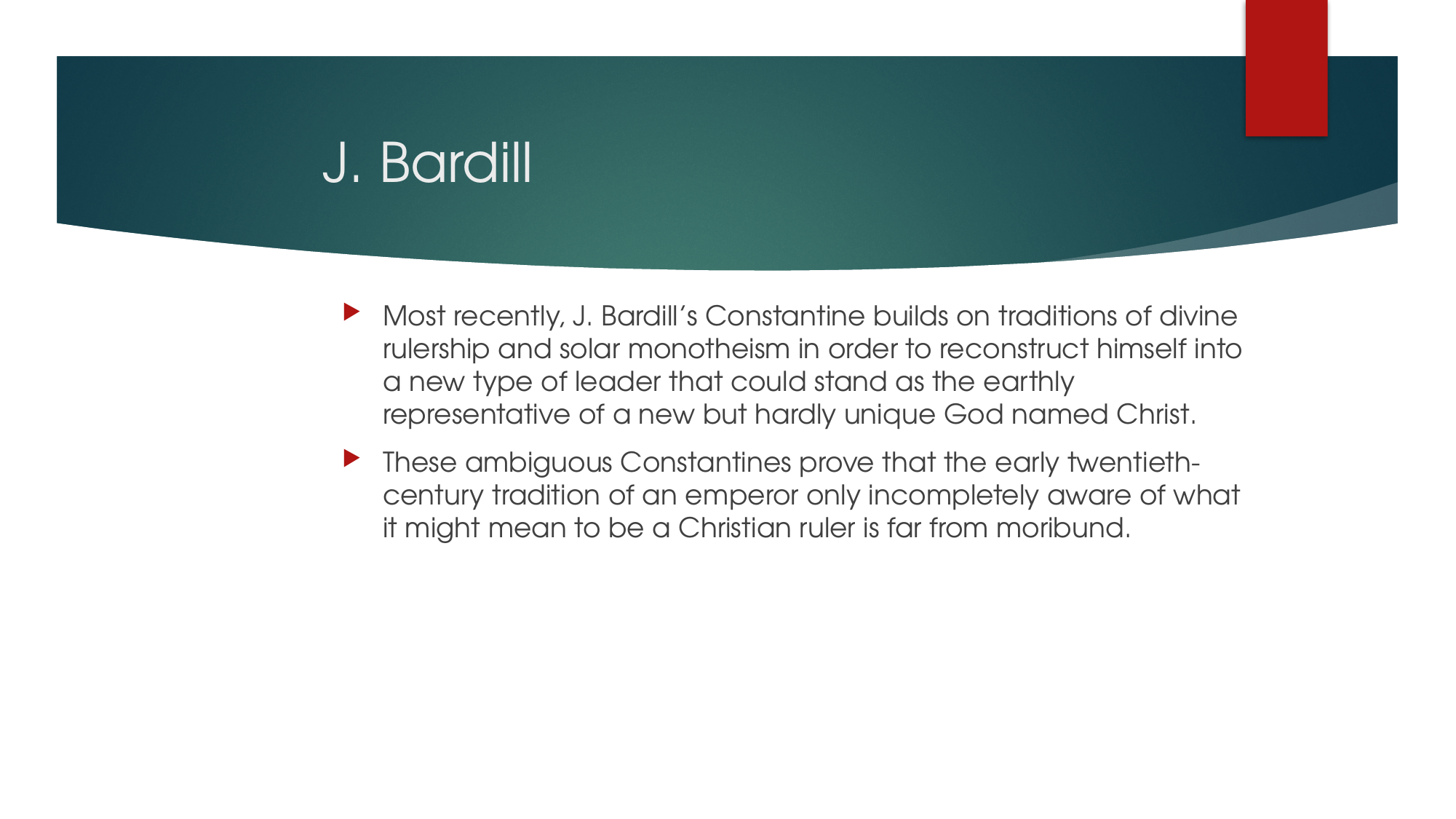

# J. Bardill

Most recently, J. Bardill’s Constantine builds on traditions of divine rulership and solar monotheism in order to reconstruct himself into a new type of leader that could stand as the earthly representative of a new but hardly unique God named Christ.
These ambiguous Constantines prove that the early twentieth-century tradition of an emperor only incompletely aware of what it might mean to be a Christian ruler is far from moribund.